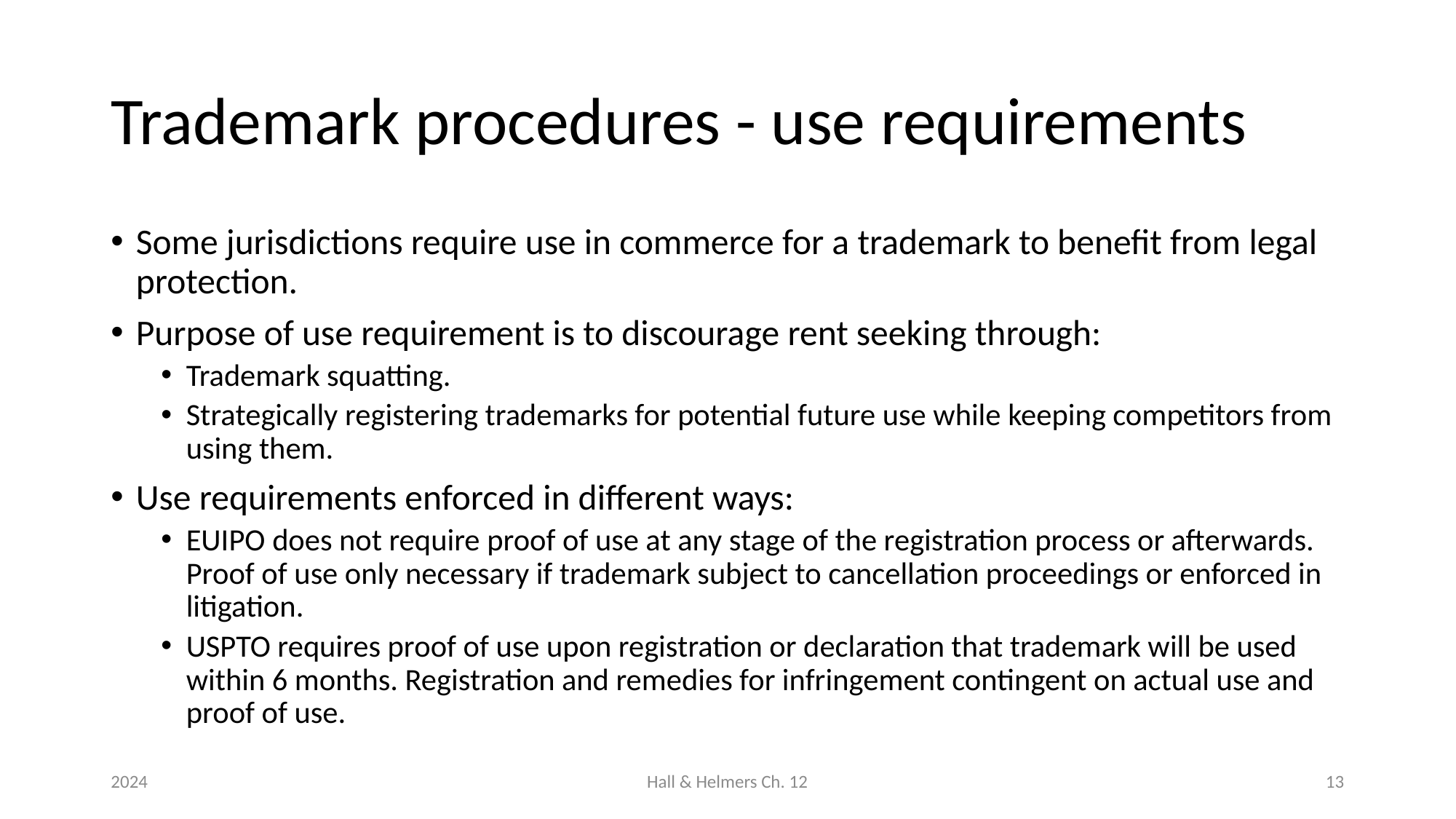

# Trademark procedures - use requirements
Some jurisdictions require use in commerce for a trademark to benefit from legal protection.
Purpose of use requirement is to discourage rent seeking through:
Trademark squatting.
Strategically registering trademarks for potential future use while keeping competitors from using them.
Use requirements enforced in different ways:
EUIPO does not require proof of use at any stage of the registration process or afterwards. Proof of use only necessary if trademark subject to cancellation proceedings or enforced in litigation.
USPTO requires proof of use upon registration or declaration that trademark will be used within 6 months. Registration and remedies for infringement contingent on actual use and proof of use.
2024
Hall & Helmers Ch. 12
13